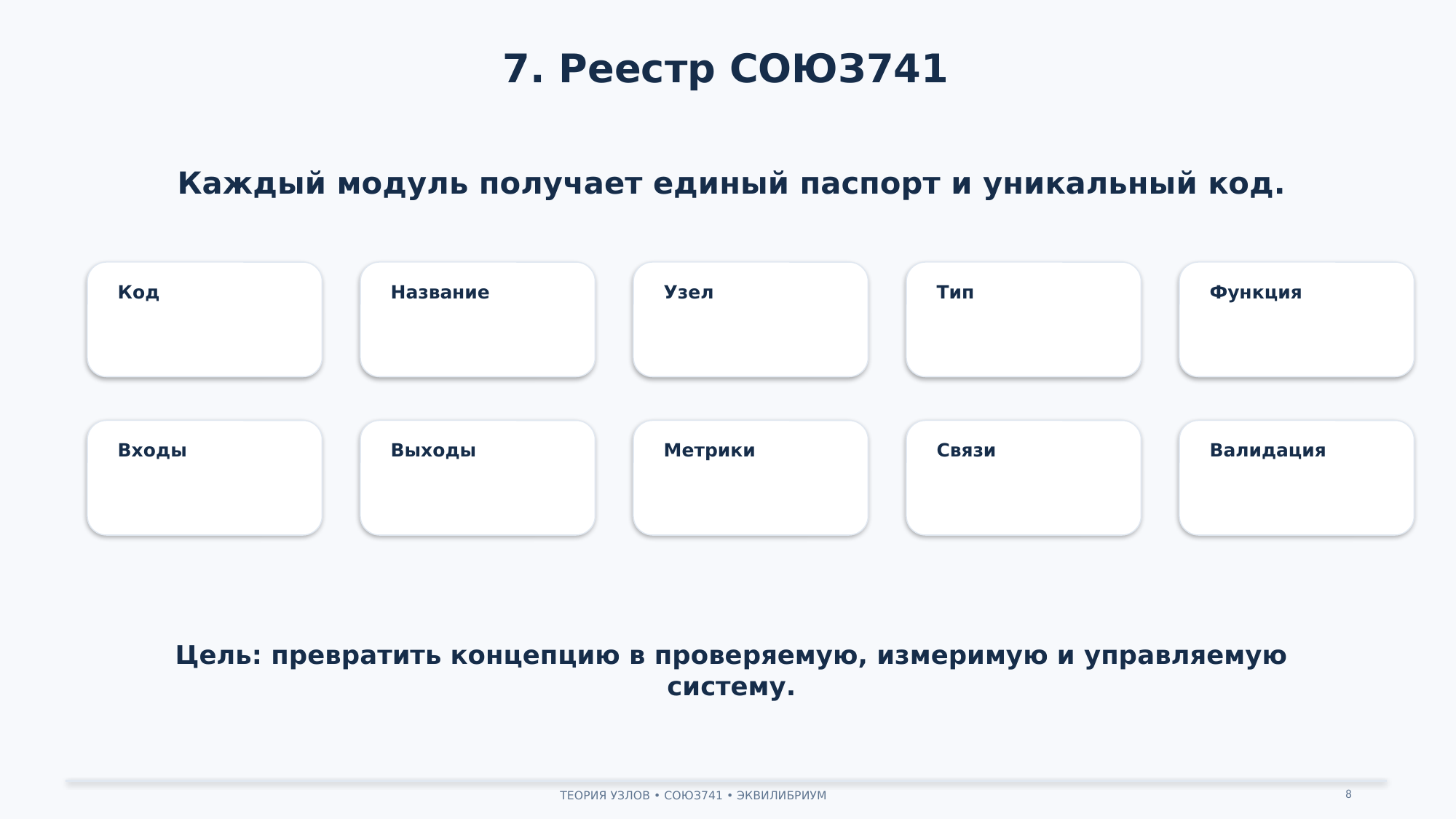

7. Реестр СОЮЗ741
Каждый модуль получает единый паспорт и уникальный код.

Код
Название
Узел
Тип
Функция

Входы
Выходы
Метрики
Связи
Валидация
Цель: превратить концепцию в проверяемую, измеримую и управляемую систему.

8
ТЕОРИЯ УЗЛОВ • СОЮЗ741 • ЭКВИЛИБРИУМ